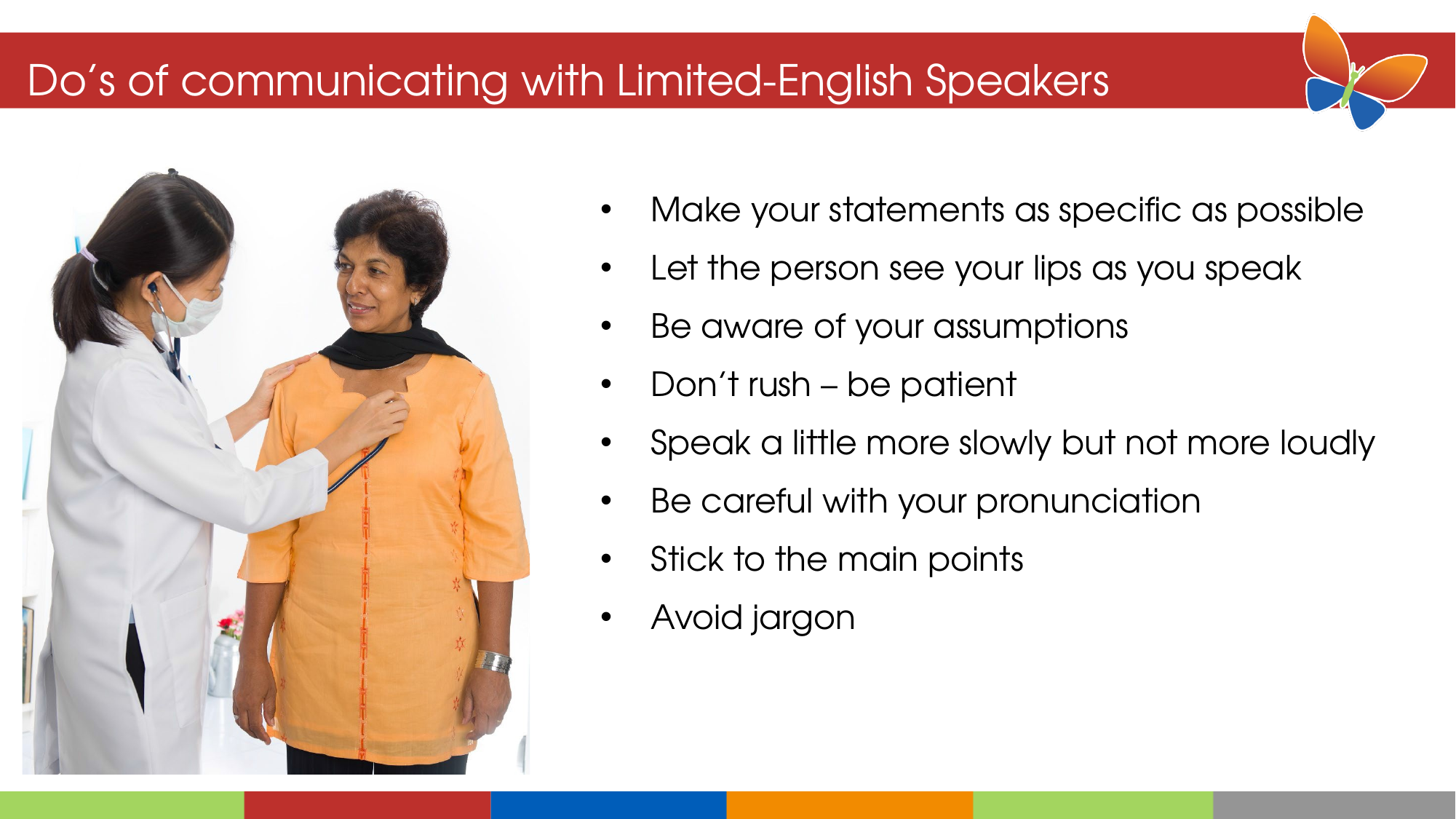

# Do’s of communicating with Limited-English Speakers

Make your statements as specific as possible

Let the person see your lips as you speak

Be aware of your assumptions

Don’t rush – be patient

Speak a little more slowly but not more loudly

Be careful with your pronunciation

Stick to the main points

Avoid jargon